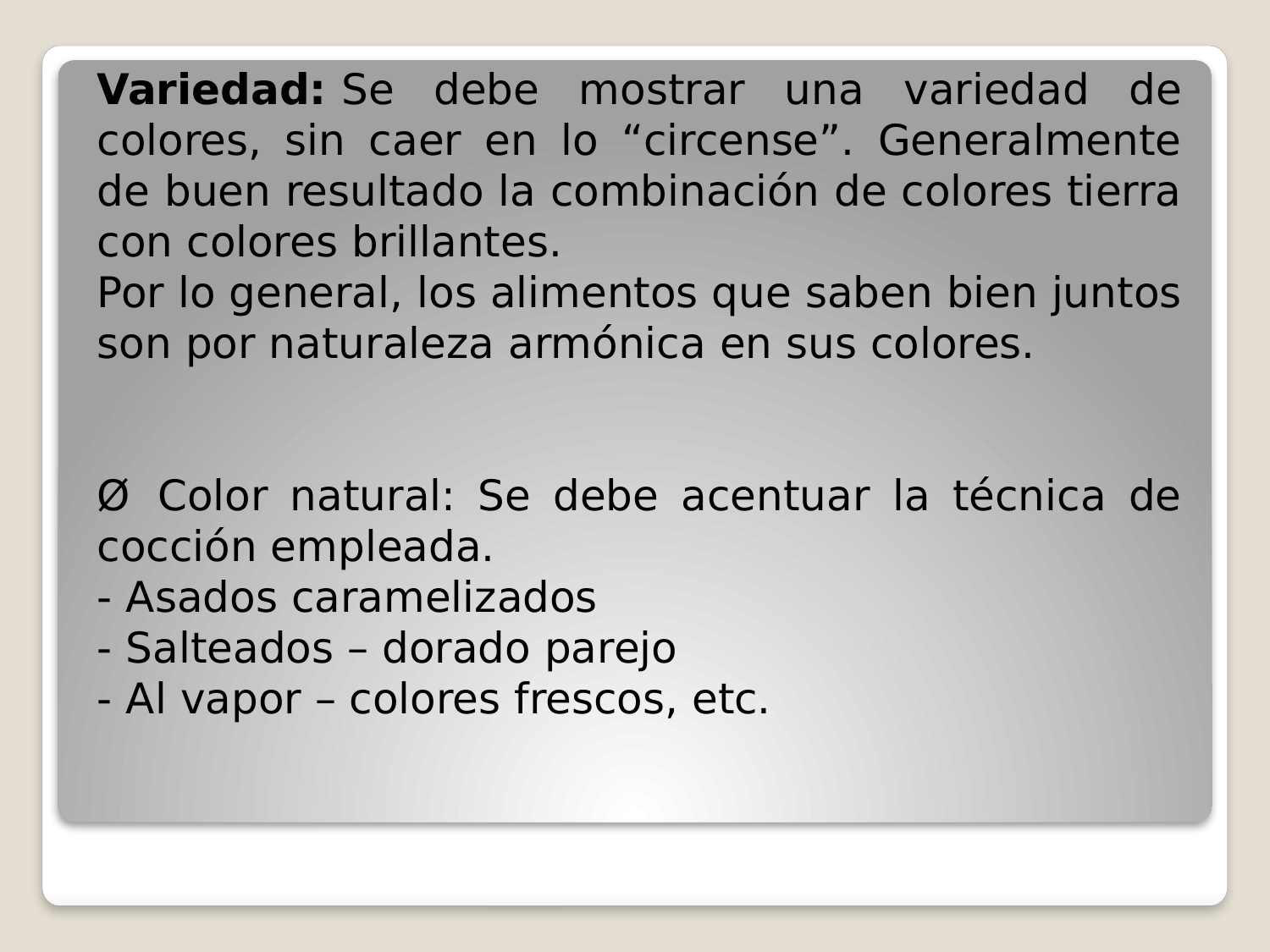

Variedad: Se debe mostrar una variedad de colores, sin caer en lo “circense”. Generalmente de buen resultado la combinación de colores tierra con colores brillantes.
Por lo general, los alimentos que saben bien juntos son por naturaleza armónica en sus colores.

Ø  Color natural: Se debe acentuar la técnica de cocción empleada.
- Asados caramelizados
- Salteados – dorado parejo
- Al vapor – colores frescos, etc.